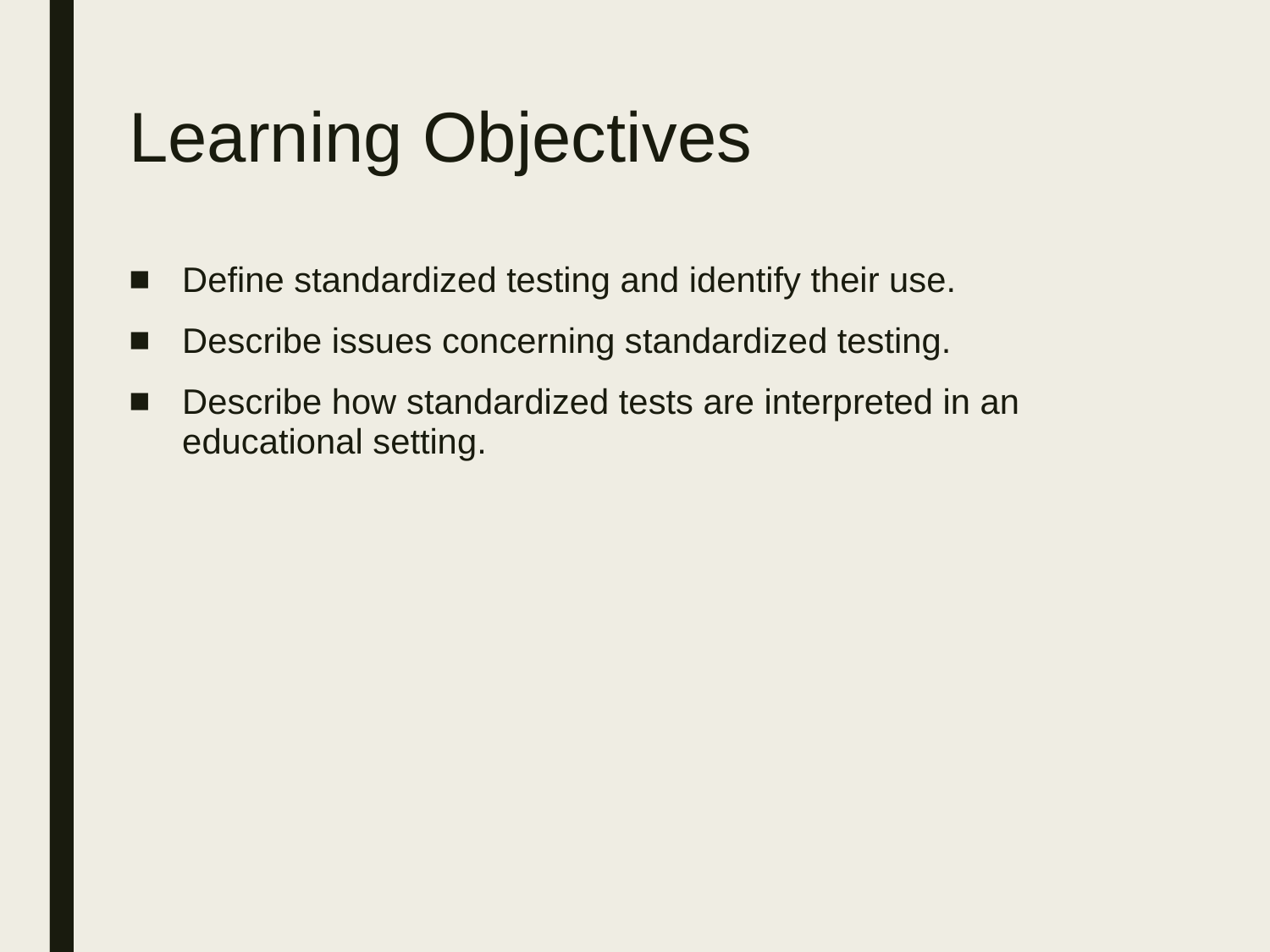

# Learning Objectives
Define standardized testing and identify their use.
Describe issues concerning standardized testing.
Describe how standardized tests are interpreted in an educational setting.